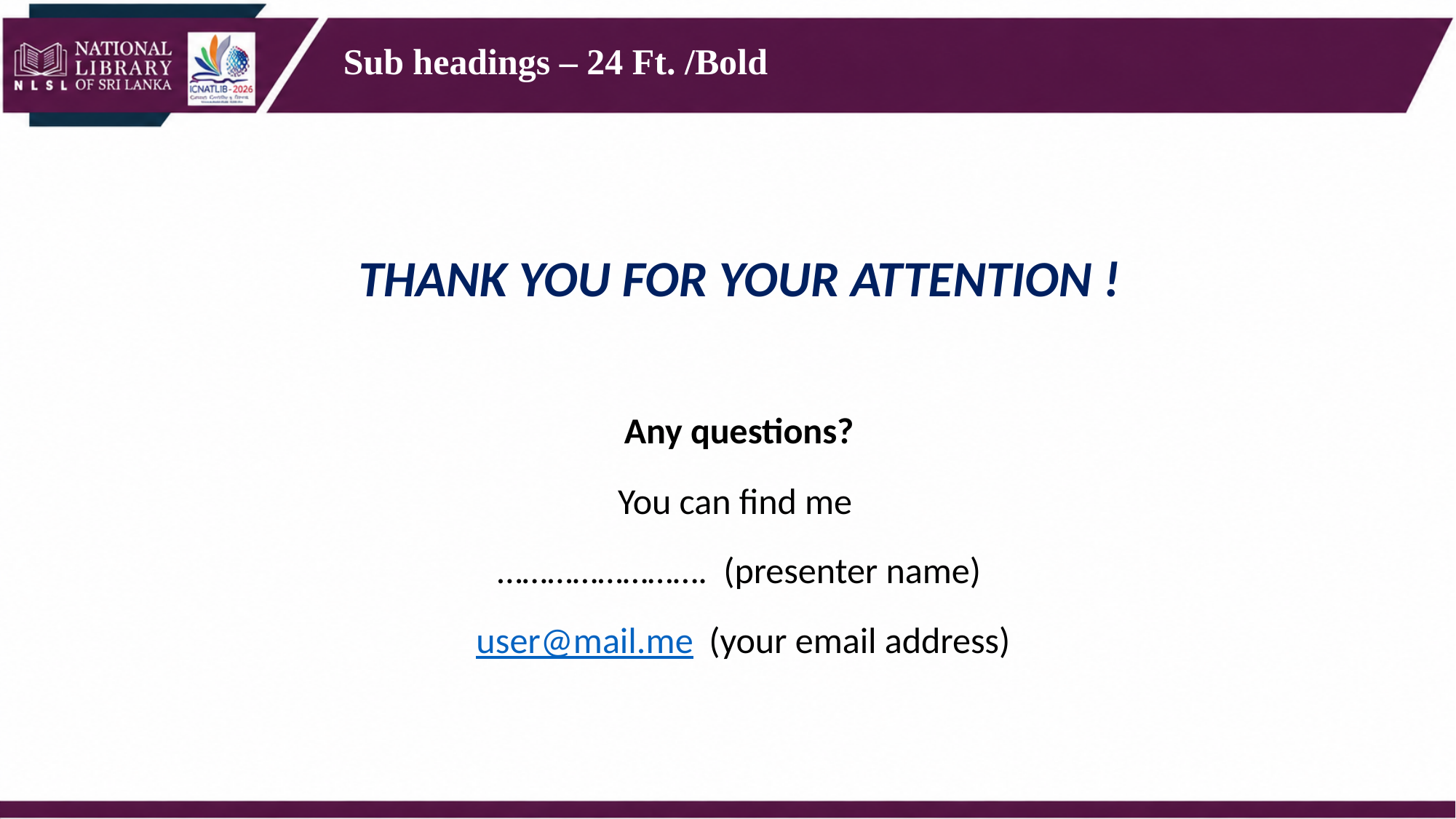

# Sub headings – 24 Ft. /Bold

THANK YOU FOR YOUR ATTENTION !

Any questions?
You can find me
…………………….  (presenter name)
 user@mail.me  (your email address)